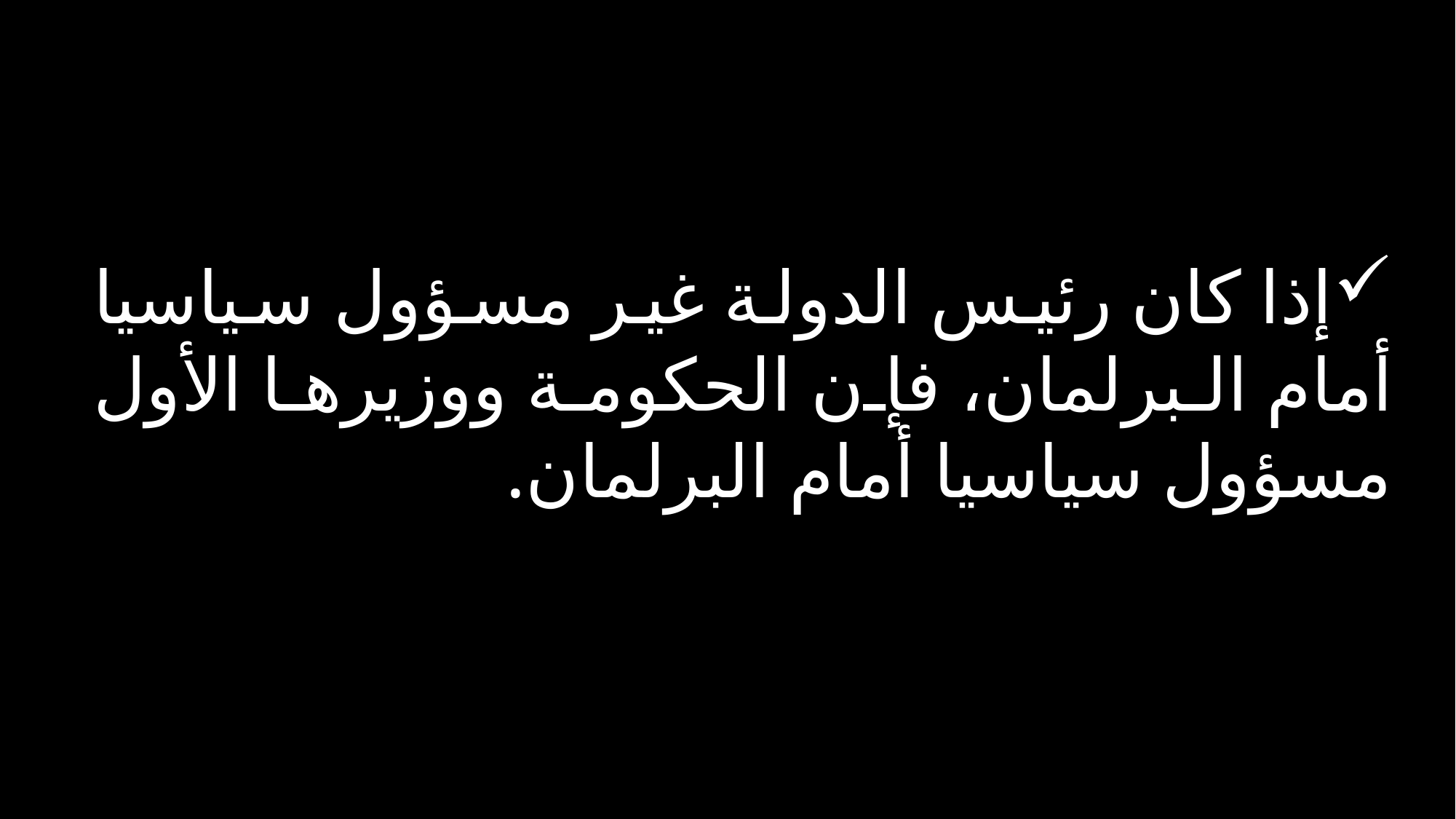

إذا كان رئيس الدولة غير مسؤول سياسيا أمام البرلمان، فإن الحكومة ووزيرها الأول مسؤول سياسيا أمام البرلمان.